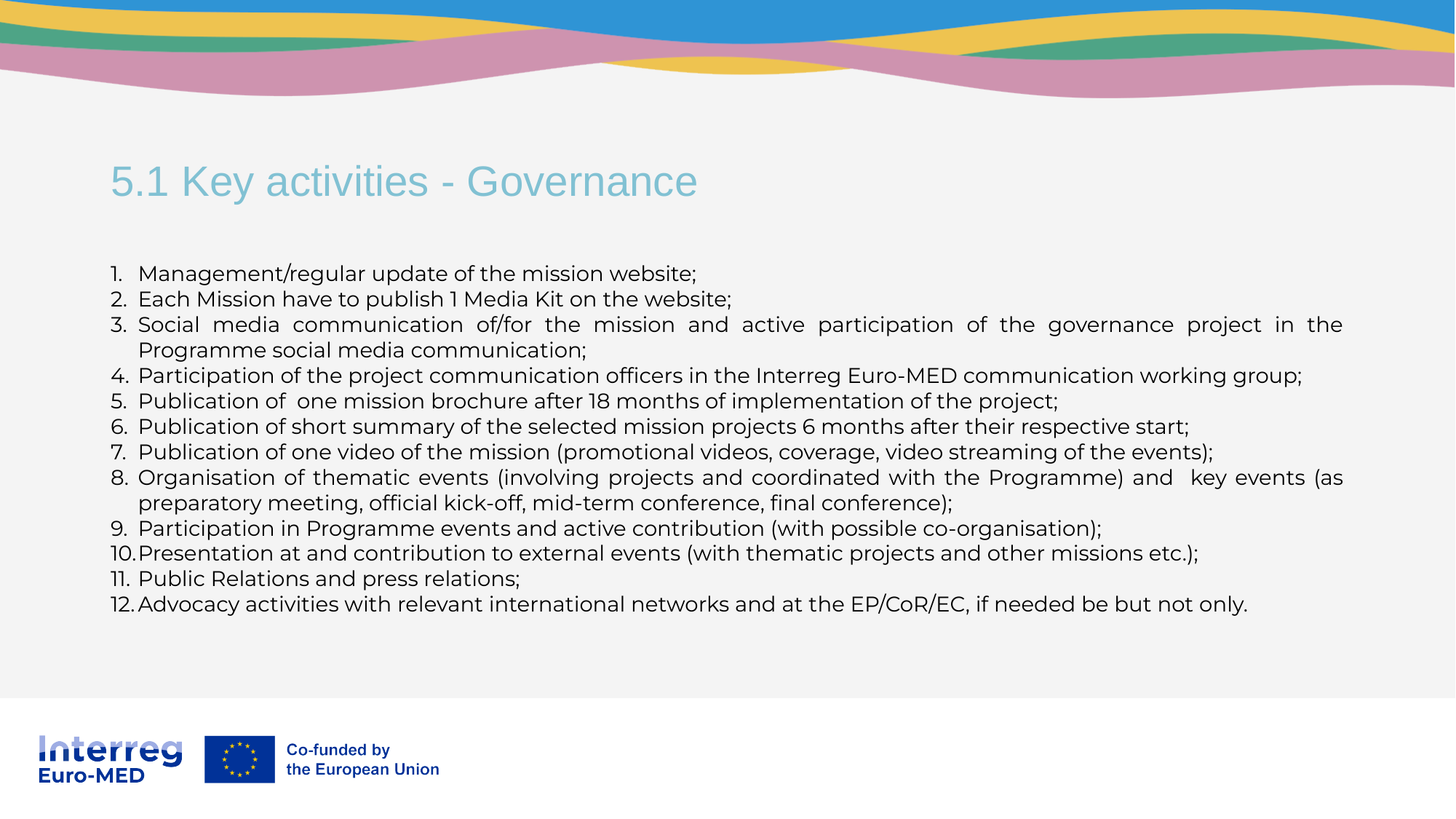

5.1 Key activities - Governance
Management/regular update of the mission website;
Each Mission have to publish 1 Media Kit on the website;
Social media communication of/for the mission and active participation of the governance project in the Programme social media communication;
Participation of the project communication officers in the Interreg Euro-MED communication working group;
Publication of  one mission brochure after 18 months of implementation of the project;
Publication of short summary of the selected mission projects 6 months after their respective start;
Publication of one video of the mission (promotional videos, coverage, video streaming of the events);
Organisation of thematic events (involving projects and coordinated with the Programme) and  key events (as preparatory meeting, official kick-off, mid-term conference, final conference);
Participation in Programme events and active contribution (with possible co-organisation);
Presentation at and contribution to external events (with thematic projects and other missions etc.);
Public Relations and press relations;
Advocacy activities with relevant international networks and at the EP/CoR/EC, if needed be but not only.